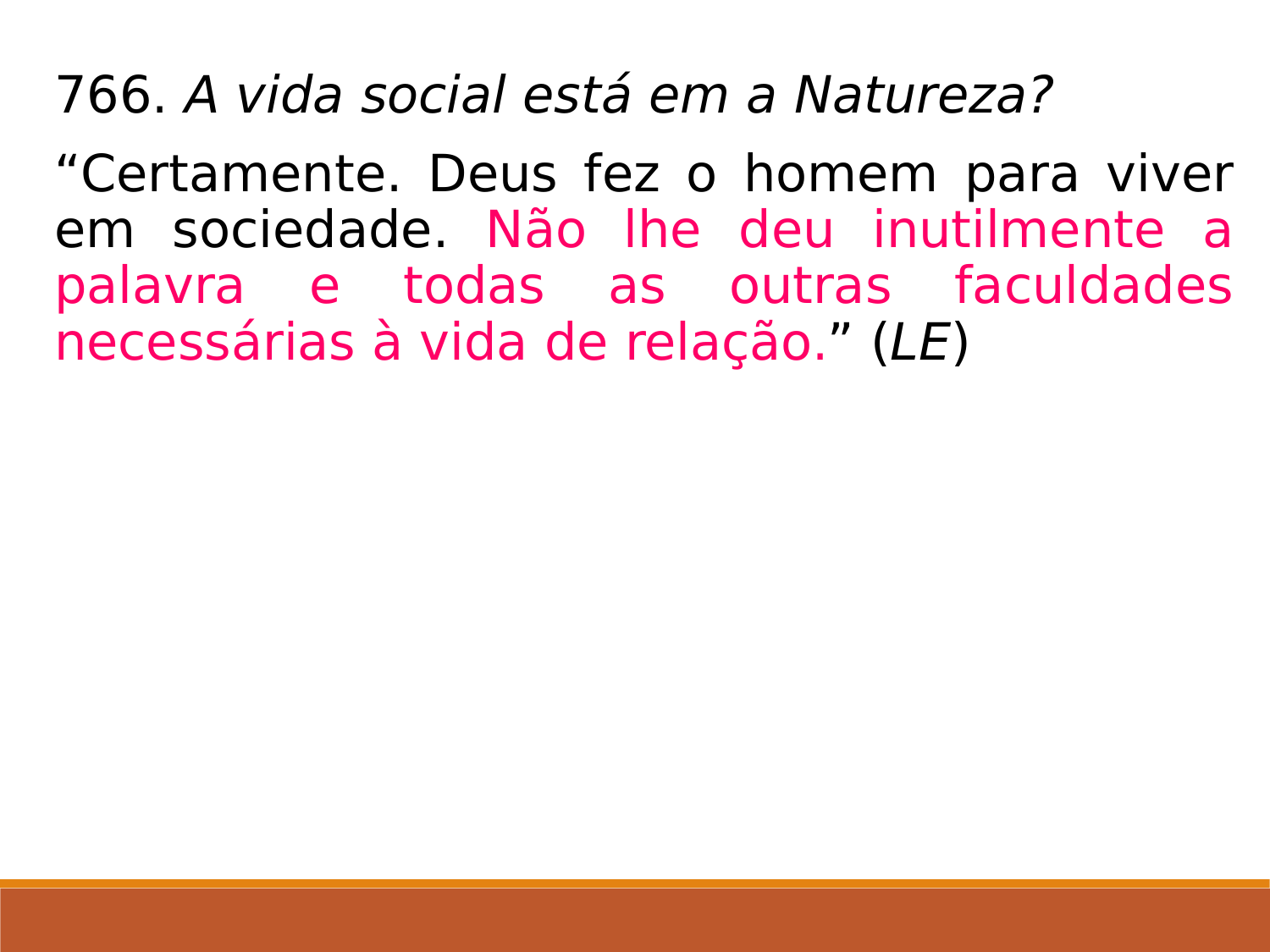

766. A vida social está em a Natureza?
“Certamente. Deus fez o homem para viver em sociedade. Não lhe deu inutilmente a palavra e todas as outras faculdades necessárias à vida de relação.” (LE)